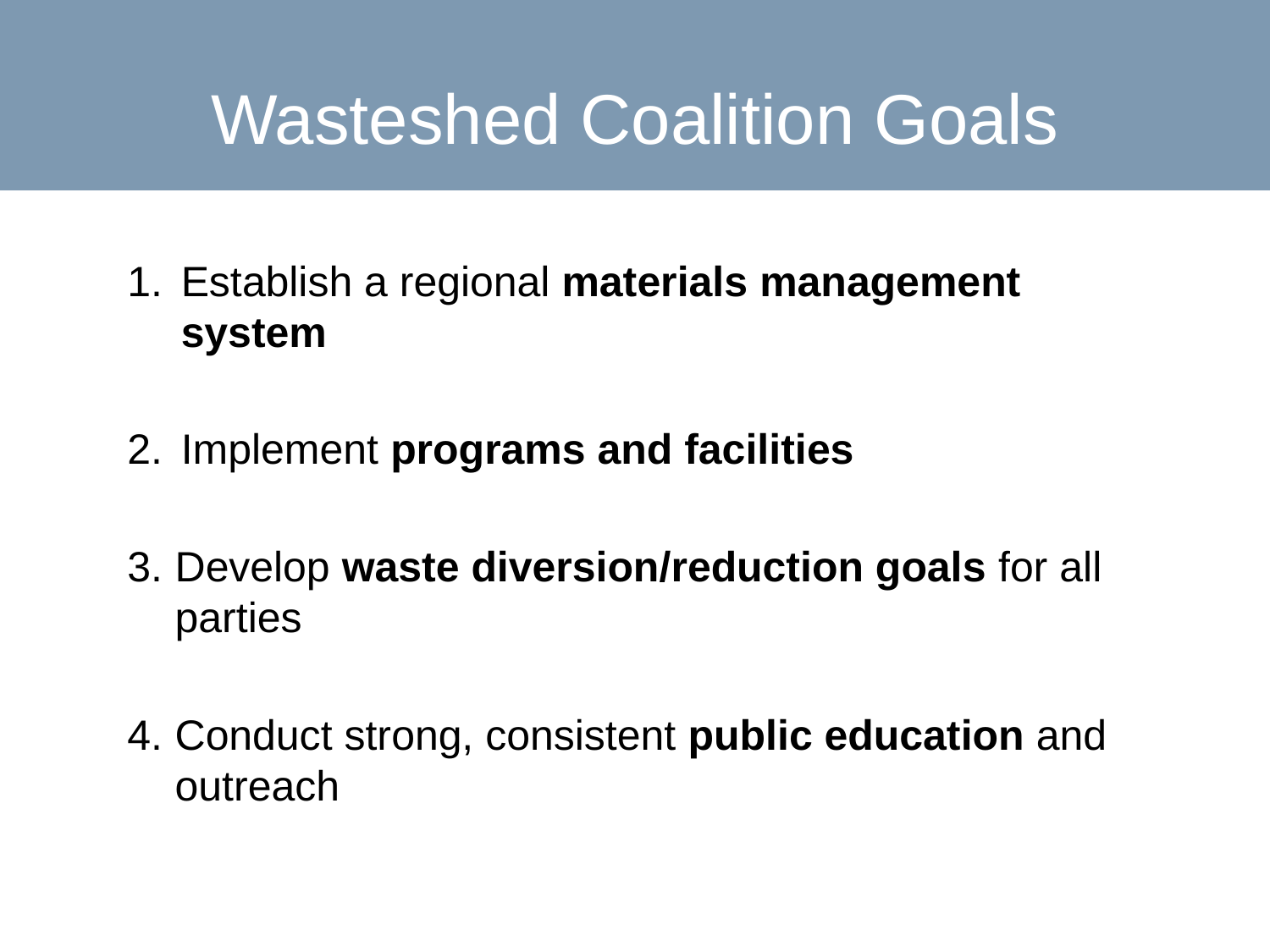

# Wasteshed Coalition Goals
Establish a regional materials management system

Implement programs and facilities

Develop waste diversion/reduction goals for all parties

Conduct strong, consistent public education and outreach